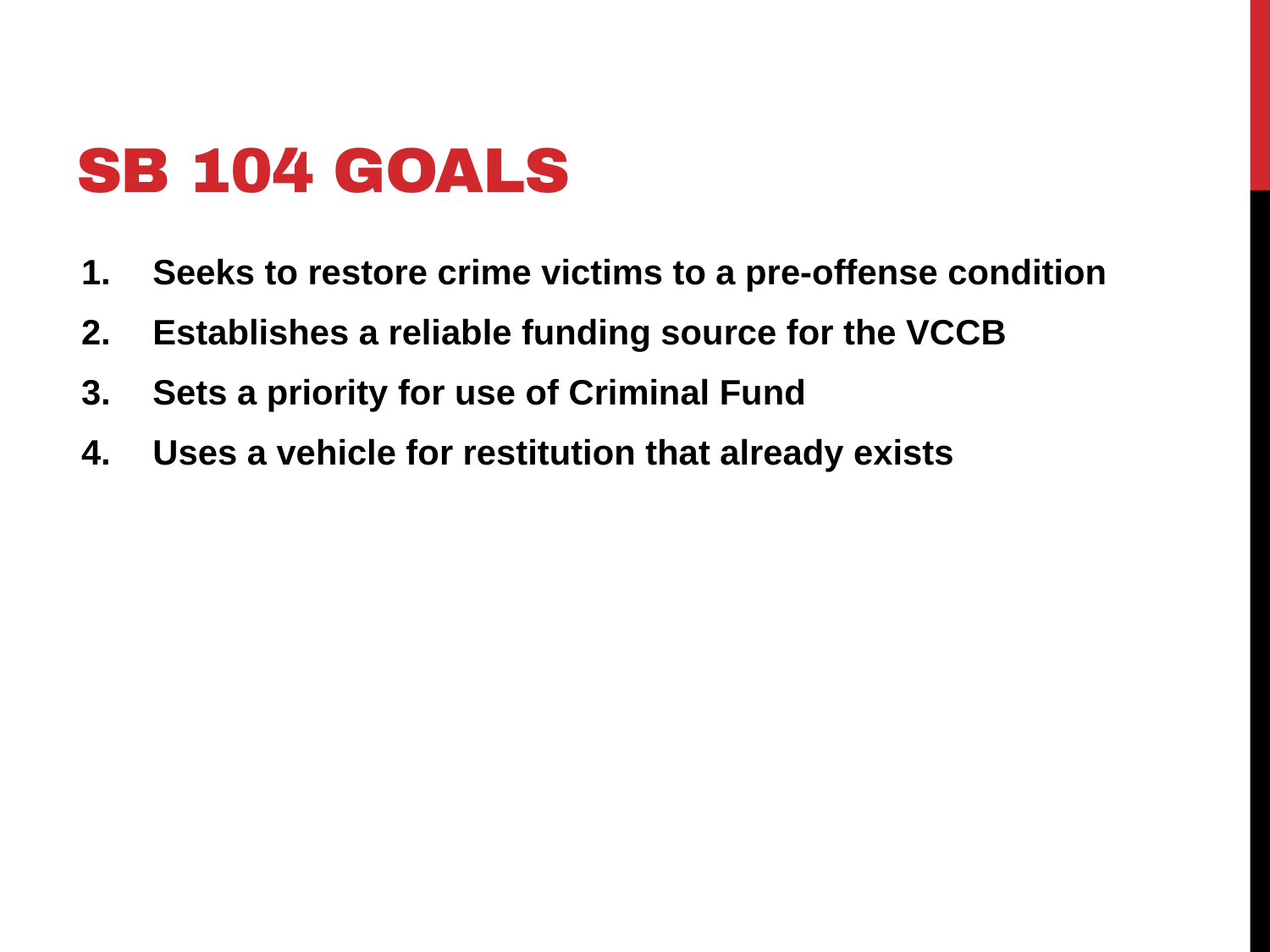

# SB 104 Goals
Seeks to restore crime victims to a pre-offense condition
Establishes a reliable funding source for the VCCB
Sets a priority for use of Criminal Fund
Uses a vehicle for restitution that already exists